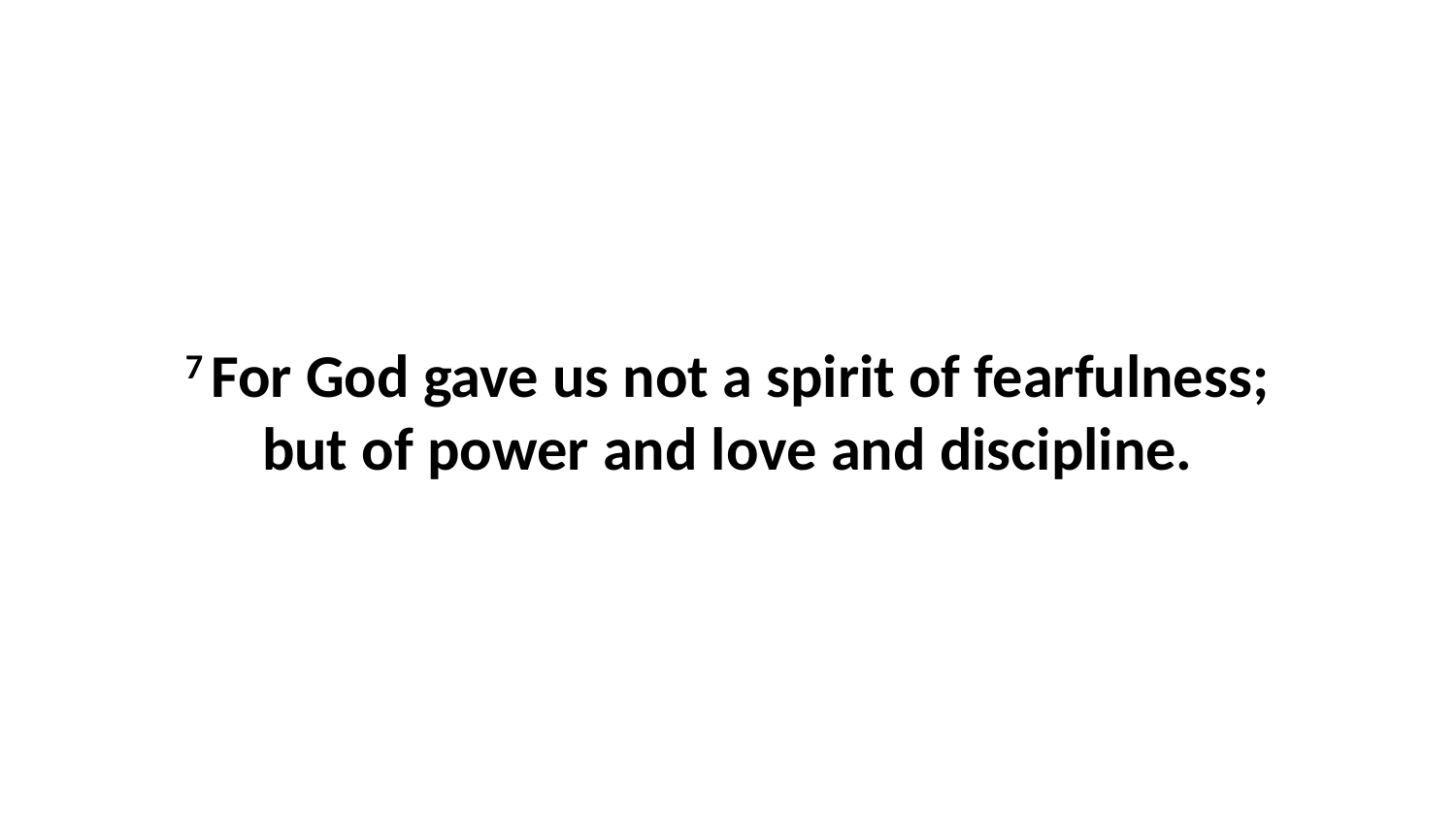

7 For God gave us not a spirit of fearfulness; but of power and love and discipline.